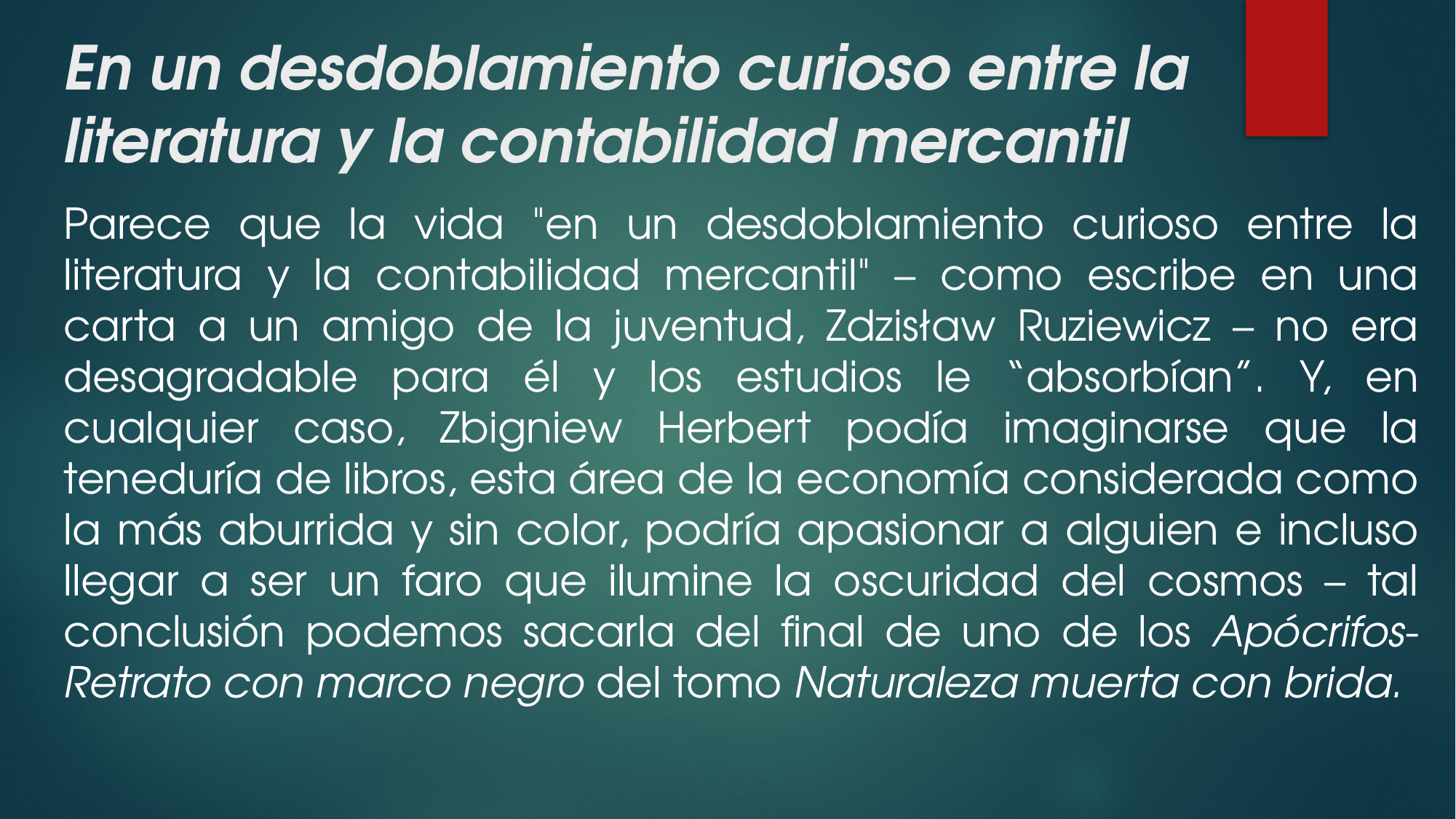

# En un desdoblamiento curioso entre la literatura y la contabilidad mercantil
Parece que la vida "en un desdoblamiento curioso entre la literatura y la contabilidad mercantil" – como escribe en una carta a un amigo de la juventud, Zdzisław Ruziewicz – no era desagradable para él y los estudios le “absorbían”. Y, en cualquier caso, Zbigniew Herbert podía imaginarse que la teneduría de libros, esta área de la economía considerada como la más aburrida y sin color, podría apasionar a alguien e incluso llegar a ser un faro que ilumine la oscuridad del cosmos – tal conclusión podemos sacarla del final de uno de los Apócrifos- Retrato con marco negro del tomo Naturaleza muerta con brida.